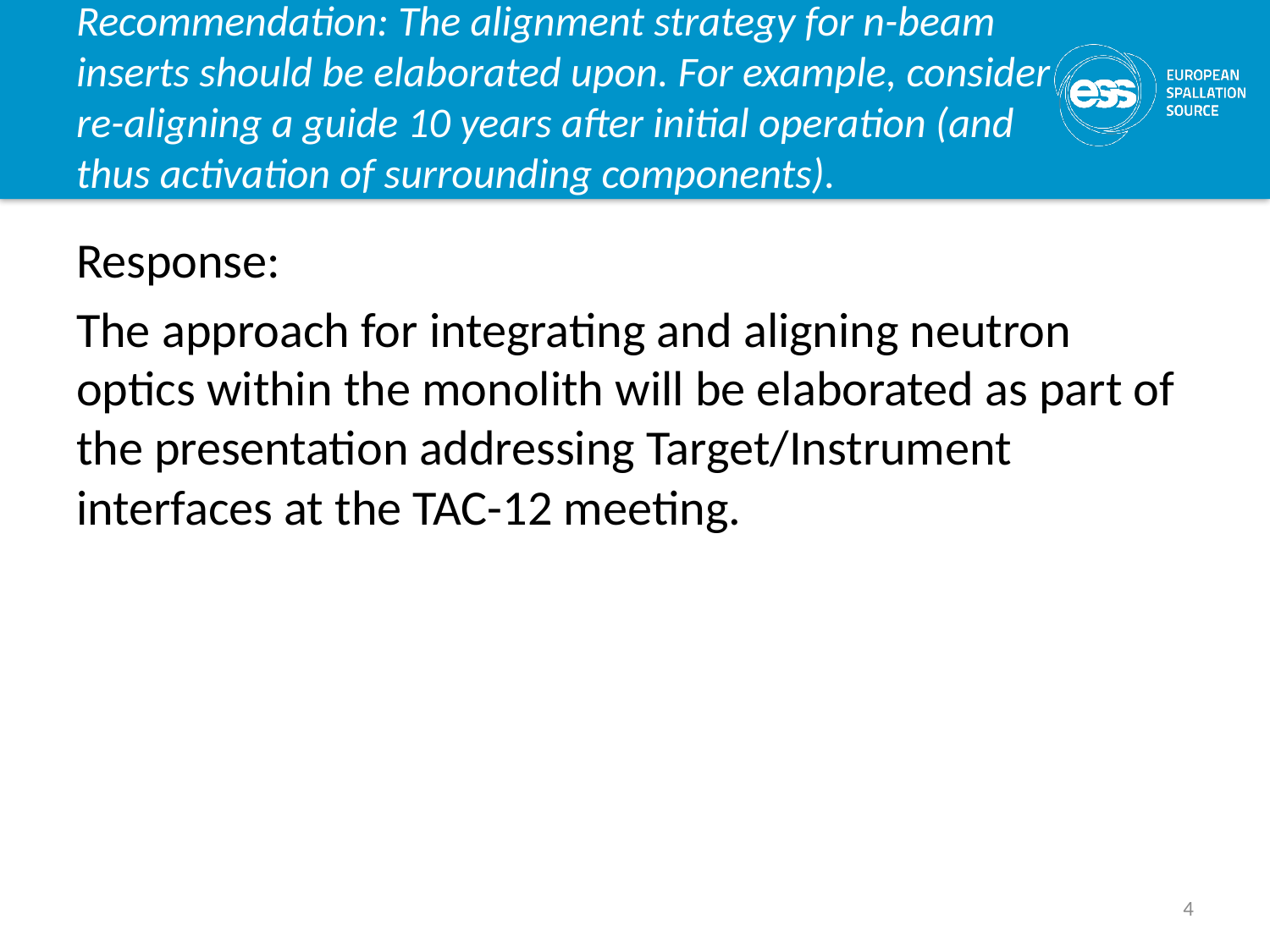

# Recommendation: The alignment strategy for n-beam inserts should be elaborated upon. For example, consider re-aligning a guide 10 years after initial operation (and thus activation of surrounding components).
Response:
The approach for integrating and aligning neutron optics within the monolith will be elaborated as part of the presentation addressing Target/Instrument interfaces at the TAC-12 meeting.
4